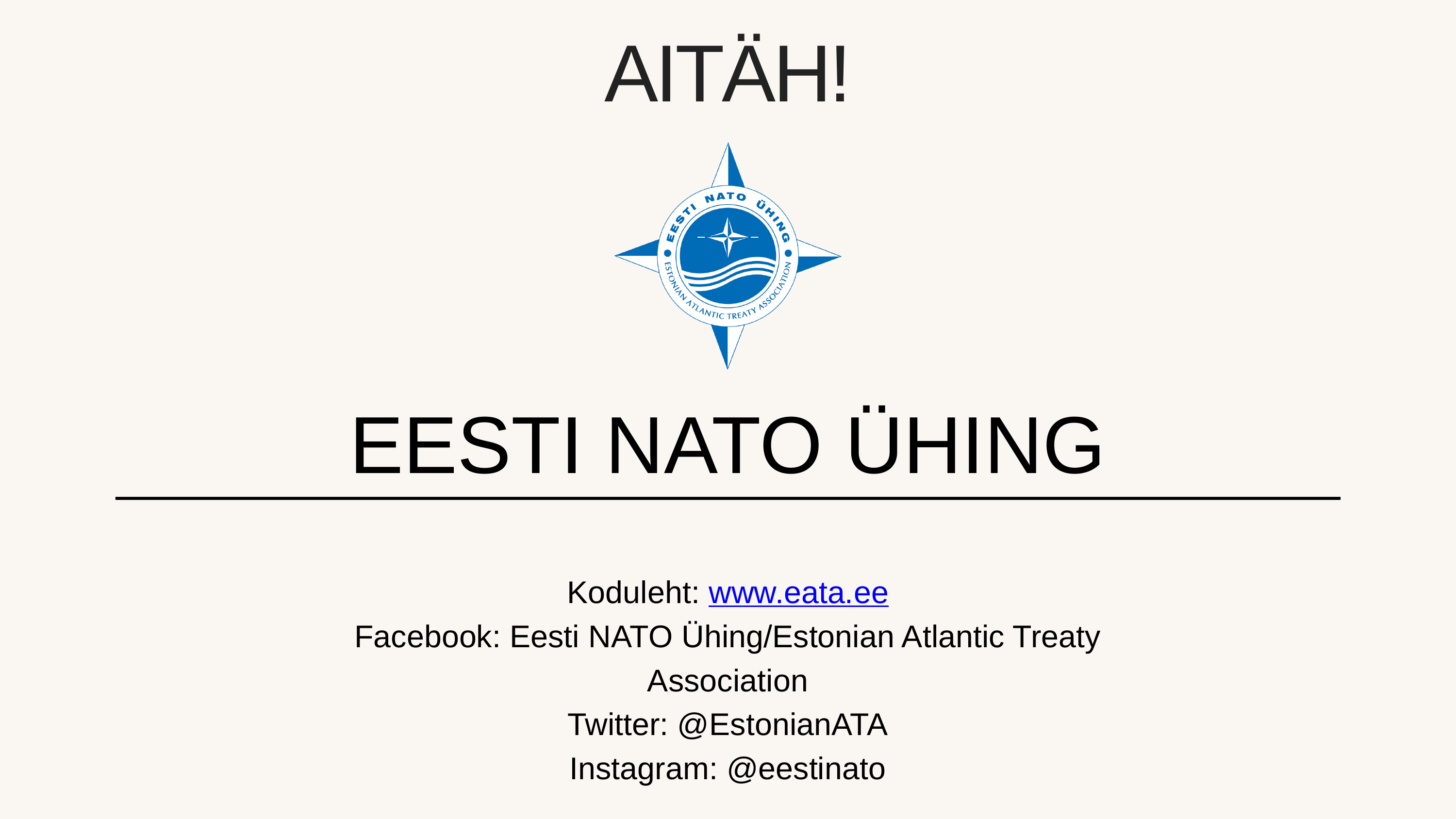

AITÄH!

EESTI NATO ÜHING

Koduleht: www.eata.ee
Facebook: Eesti NATO Ühing/Estonian Atlantic Treaty Association
Twitter: @EstonianATA
Instagram: @eestinato